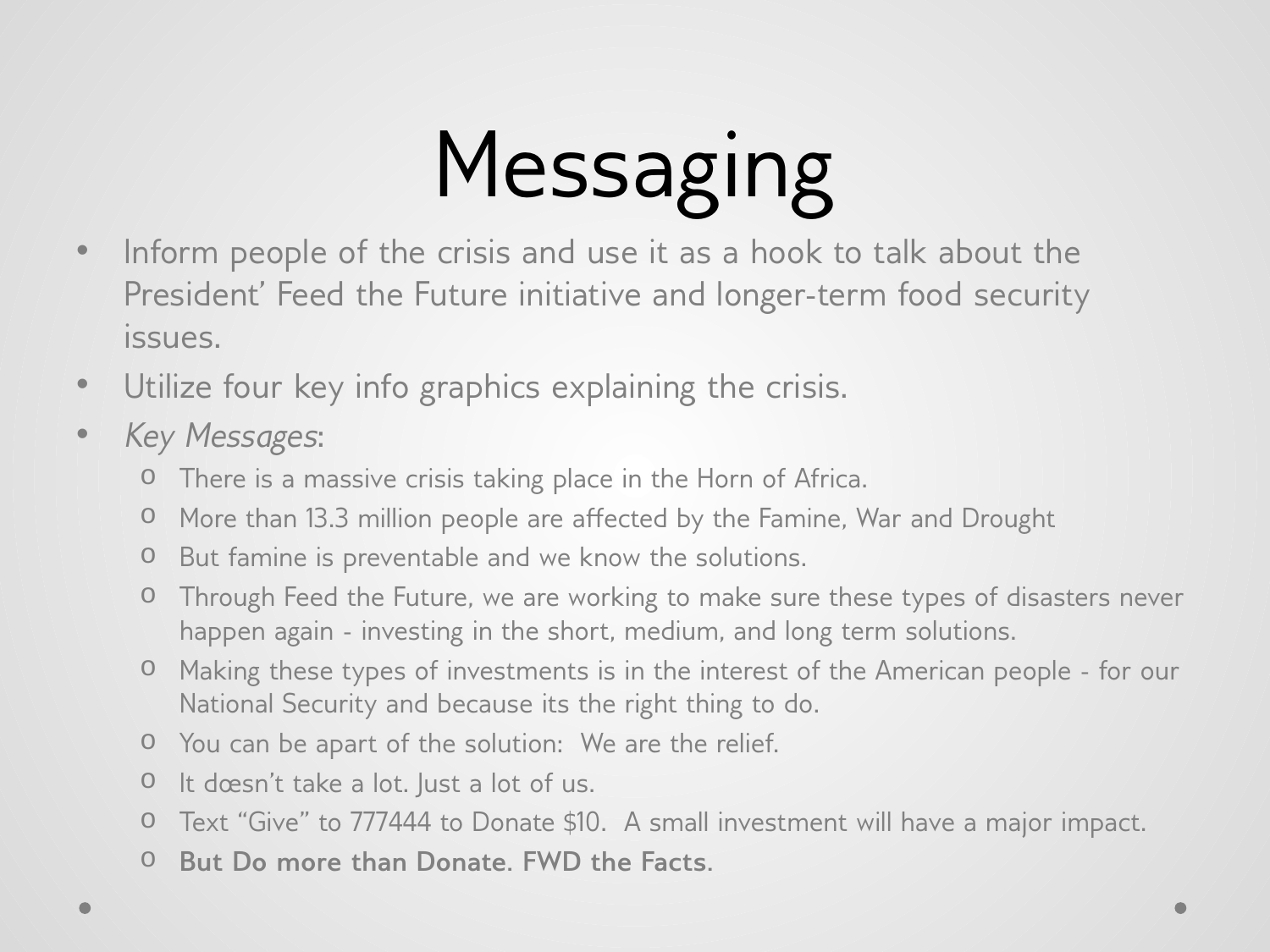

# Messaging
Inform people of the crisis and use it as a hook to talk about the President’ Feed the Future initiative and longer-term food security issues.
Utilize four key info graphics explaining the crisis.
Key Messages:
There is a massive crisis taking place in the Horn of Africa.
More than 13.3 million people are affected by the Famine, War and Drought
But famine is preventable and we know the solutions.
Through Feed the Future, we are working to make sure these types of disasters never happen again - investing in the short, medium, and long term solutions.
Making these types of investments is in the interest of the American people - for our National Security and because its the right thing to do.
You can be apart of the solution:  We are the relief.
It doesn’t take a lot. Just a lot of us.
Text “Give” to 777444 to Donate $10.  A small investment will have a major impact.
But Do more than Donate. FWD the Facts.